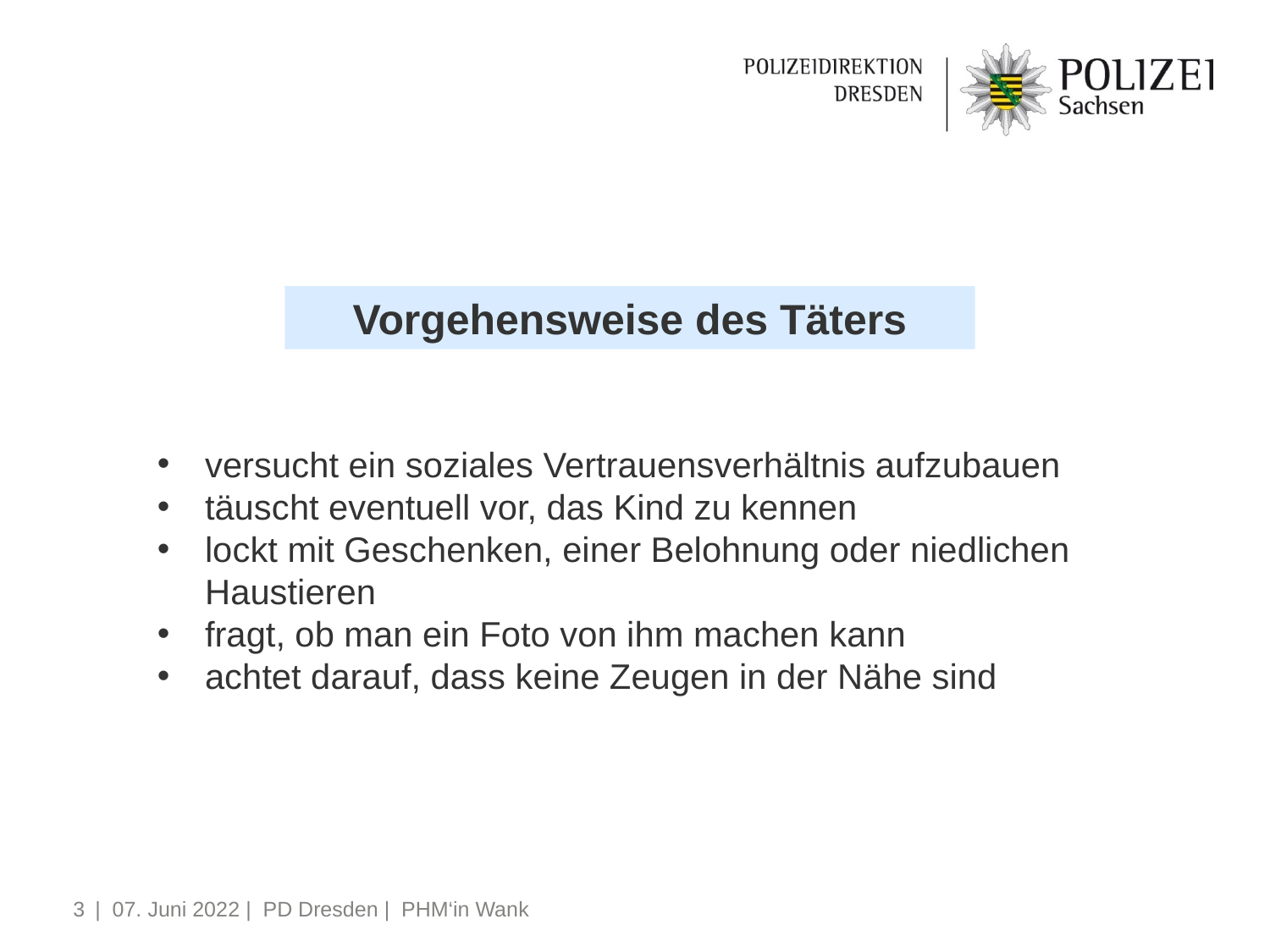

Vorgehensweise des Täters
versucht ein soziales Vertrauensverhältnis aufzubauen
täuscht eventuell vor, das Kind zu kennen
lockt mit Geschenken, einer Belohnung oder niedlichen Haustieren
fragt, ob man ein Foto von ihm machen kann
achtet darauf, dass keine Zeugen in der Nähe sind

3
|  07. Juni 2022 |  PD Dresden |  PHM‘in Wank